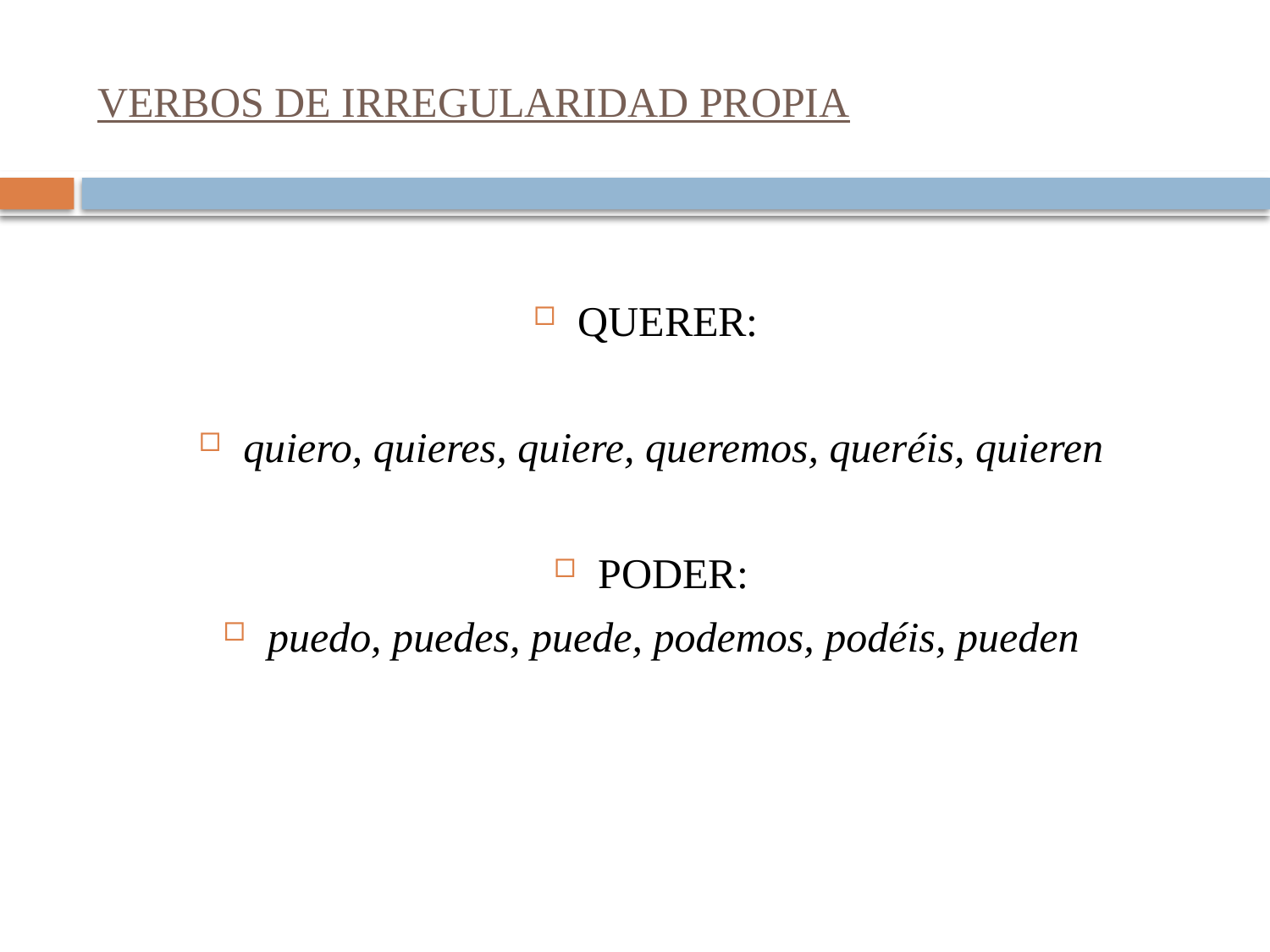

# VERBOS DE IRREGULARIDAD PROPIA
QUERER:

quiero, quieres, quiere, queremos, queréis, quieren

PODER:
puedo, puedes, puede, podemos, podéis, pueden